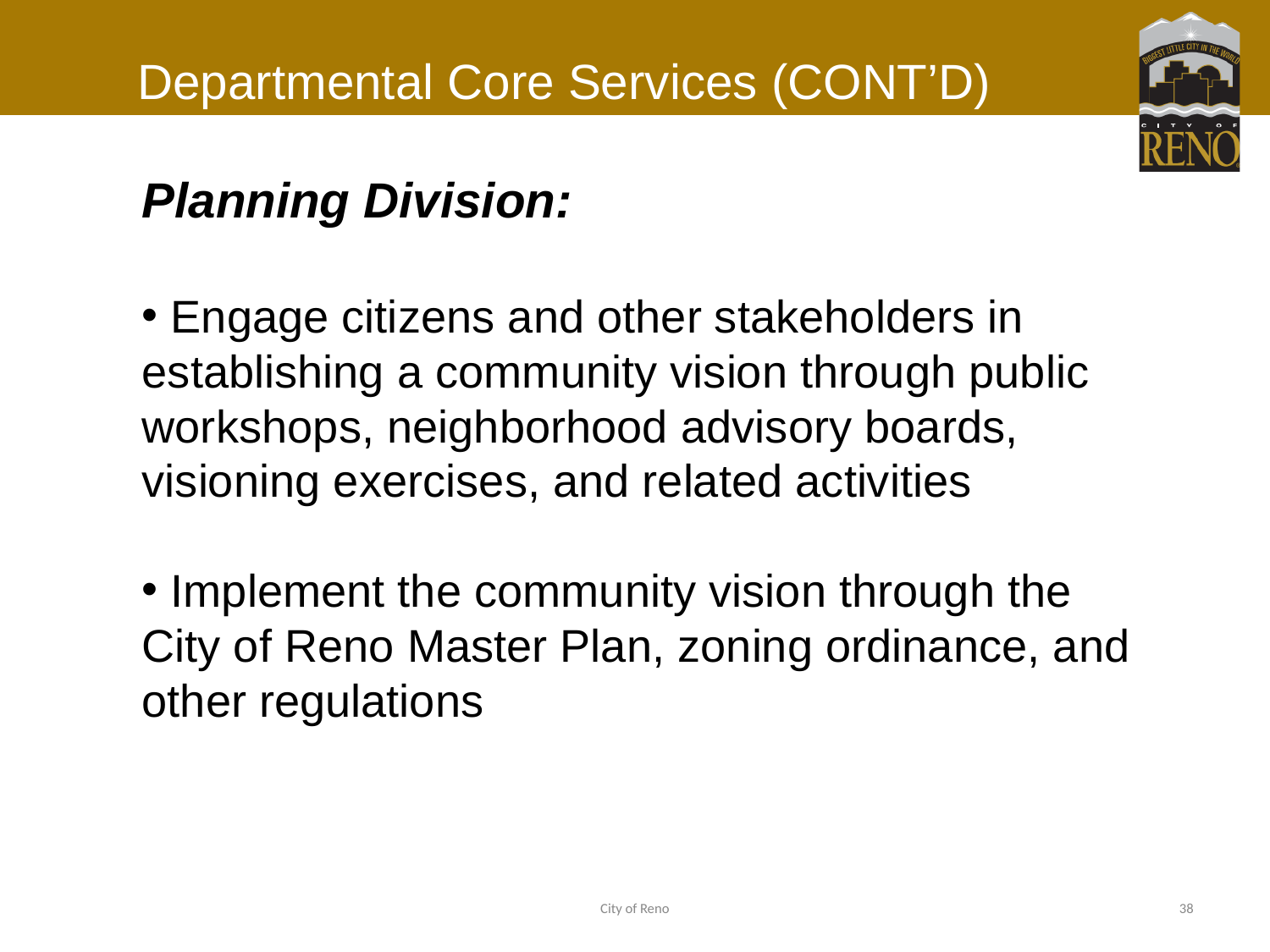

# Departmental Core Services (CONT’D)
Planning Division:

 Engage citizens and other stakeholders in establishing a community vision through public workshops, neighborhood advisory boards, visioning exercises, and related activities

 Implement the community vision through the City of Reno Master Plan, zoning ordinance, and other regulations
City of Reno
38